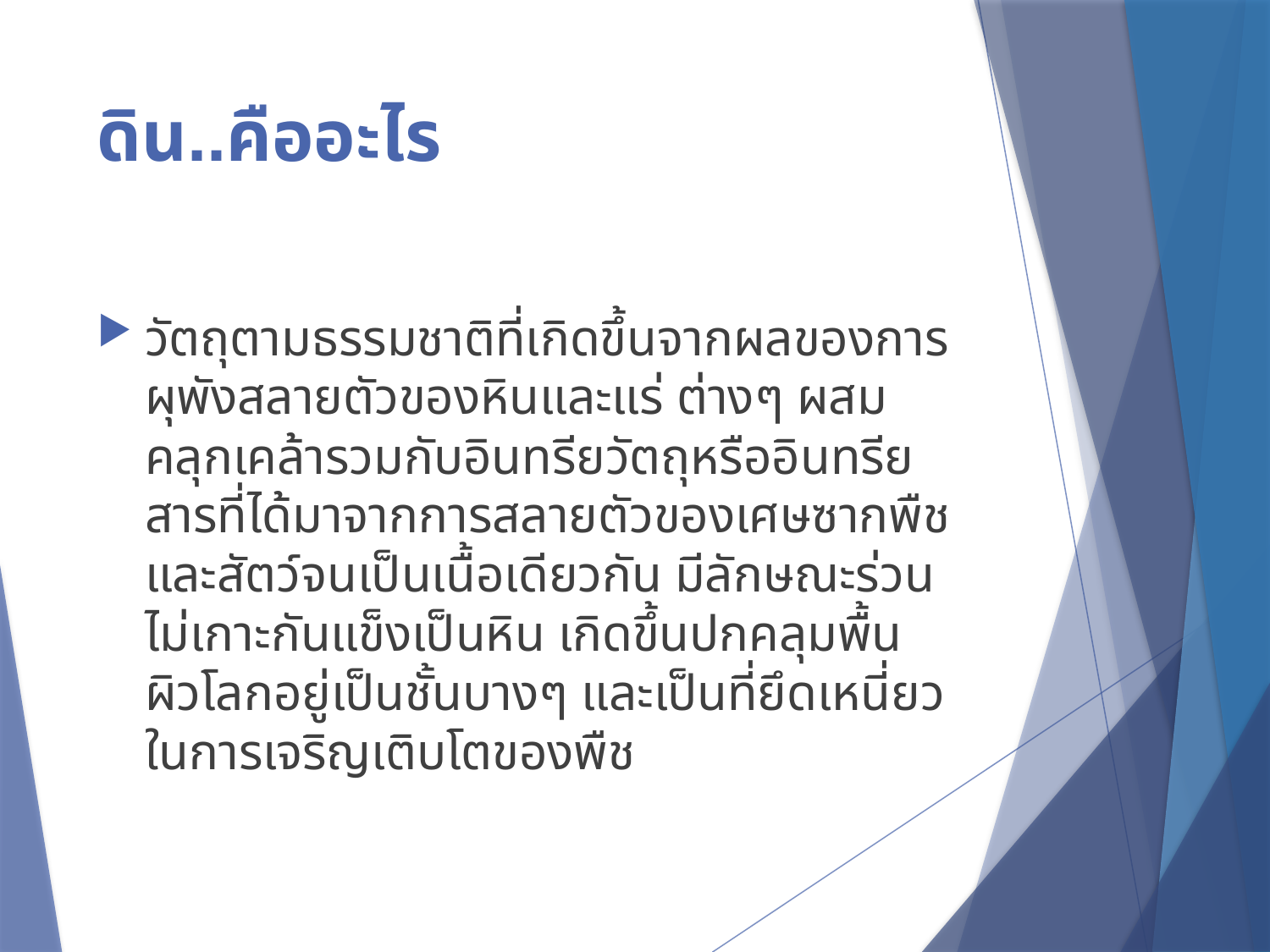

# ดิน..คืออะไร
วัตถุตามธรรมชาติที่เกิดขึ้นจากผลของการผุพังสลายตัวของหินและแร่ ต่างๆ ผสมคลุกเคล้ารวมกับอินทรียวัตถุหรืออินทรียสารที่ได้มาจากการสลายตัวของเศษซากพืชและสัตว์จนเป็นเนื้อเดียวกัน มีลักษณะร่วนไม่เกาะกันแข็งเป็นหิน เกิดขึ้นปกคลุมพื้นผิวโลกอยู่เป็นชั้นบางๆ และเป็นที่ยึดเหนี่ยวในการเจริญเติบโตของพืช